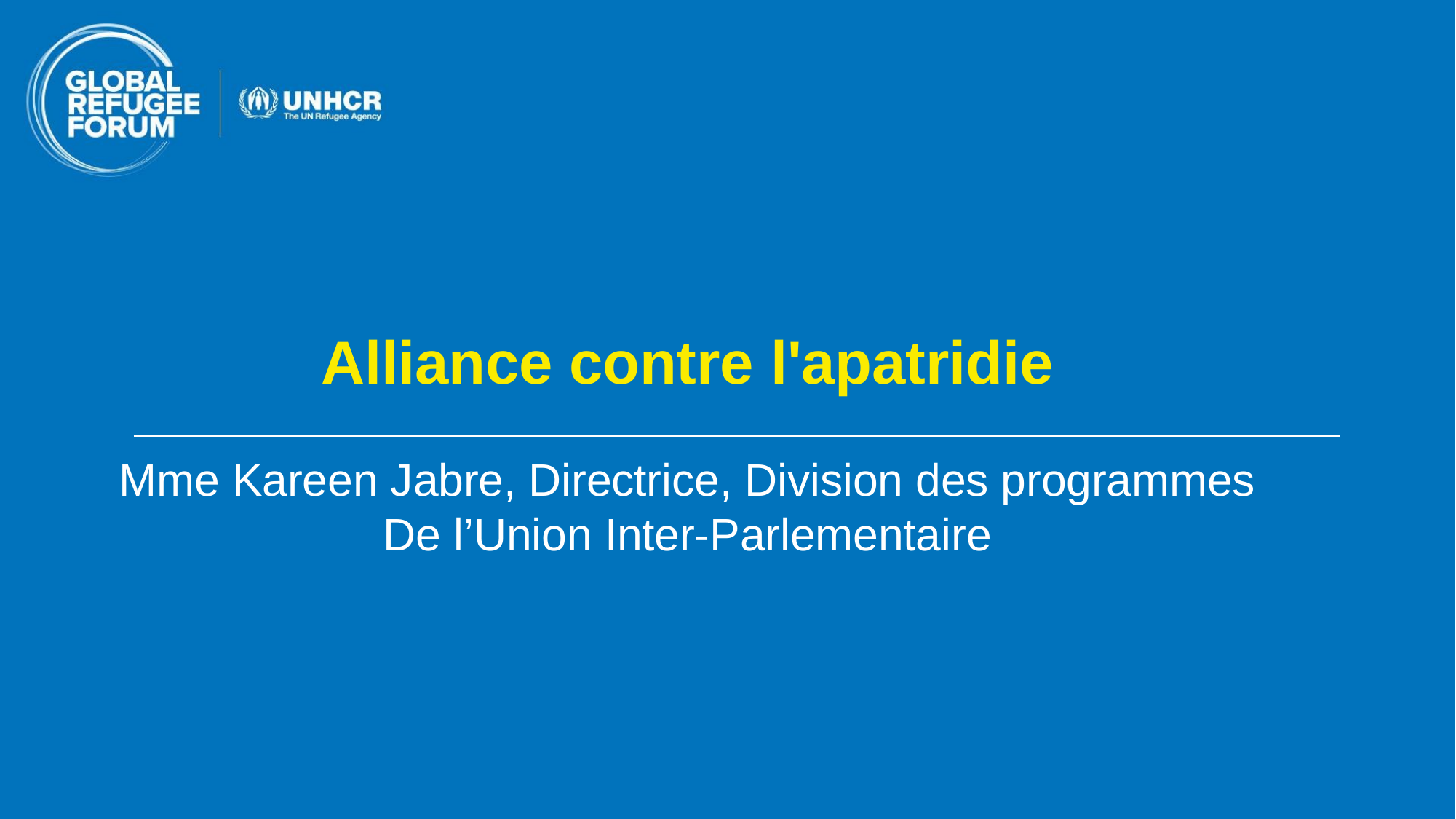

Alliance contre l'apatridie

Mme Kareen Jabre, Directrice, Division des programmes
De l’Union Inter-Parlementaire